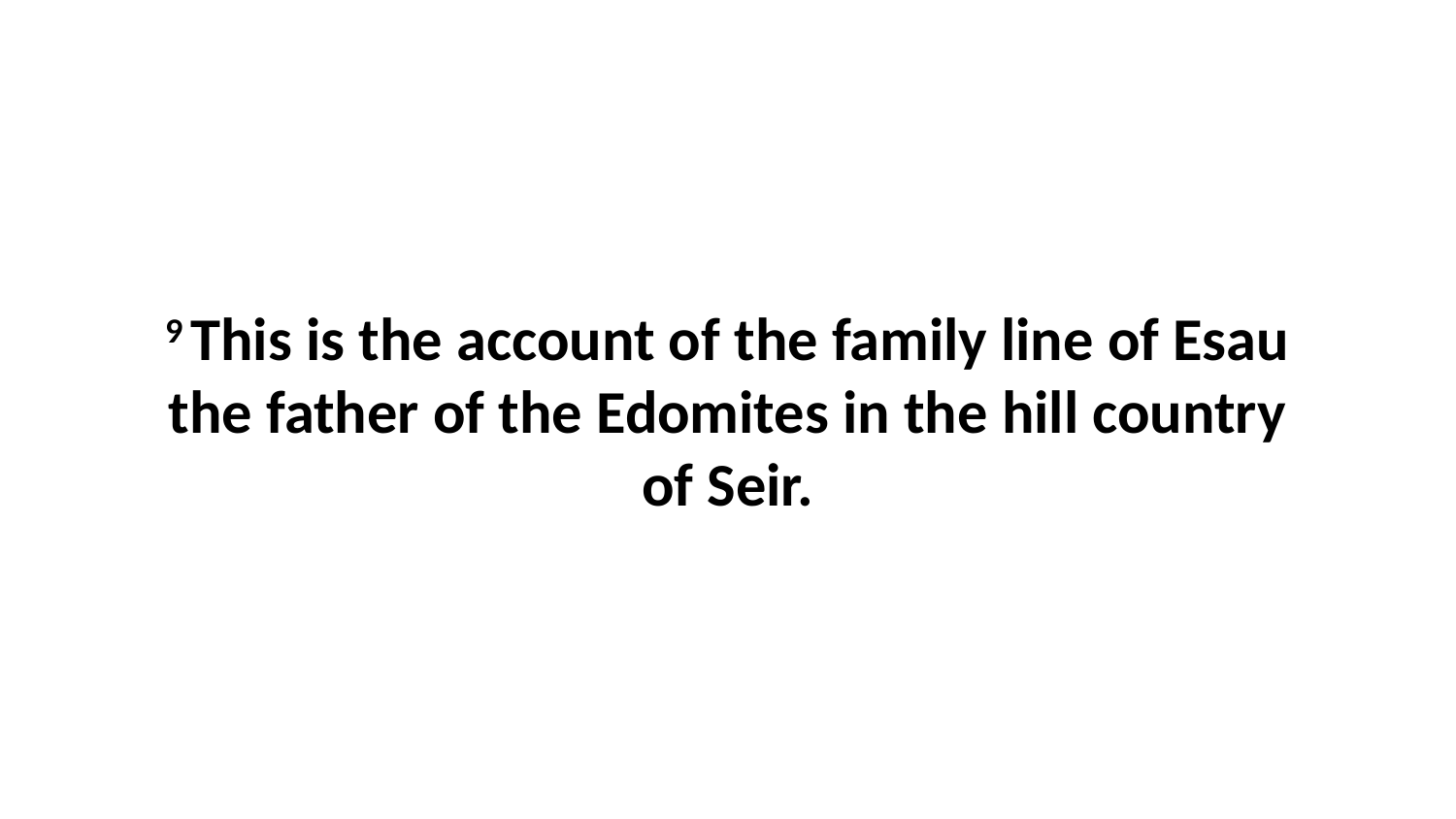

9 This is the account of the family line of Esau the father of the Edomites in the hill country of Seir.